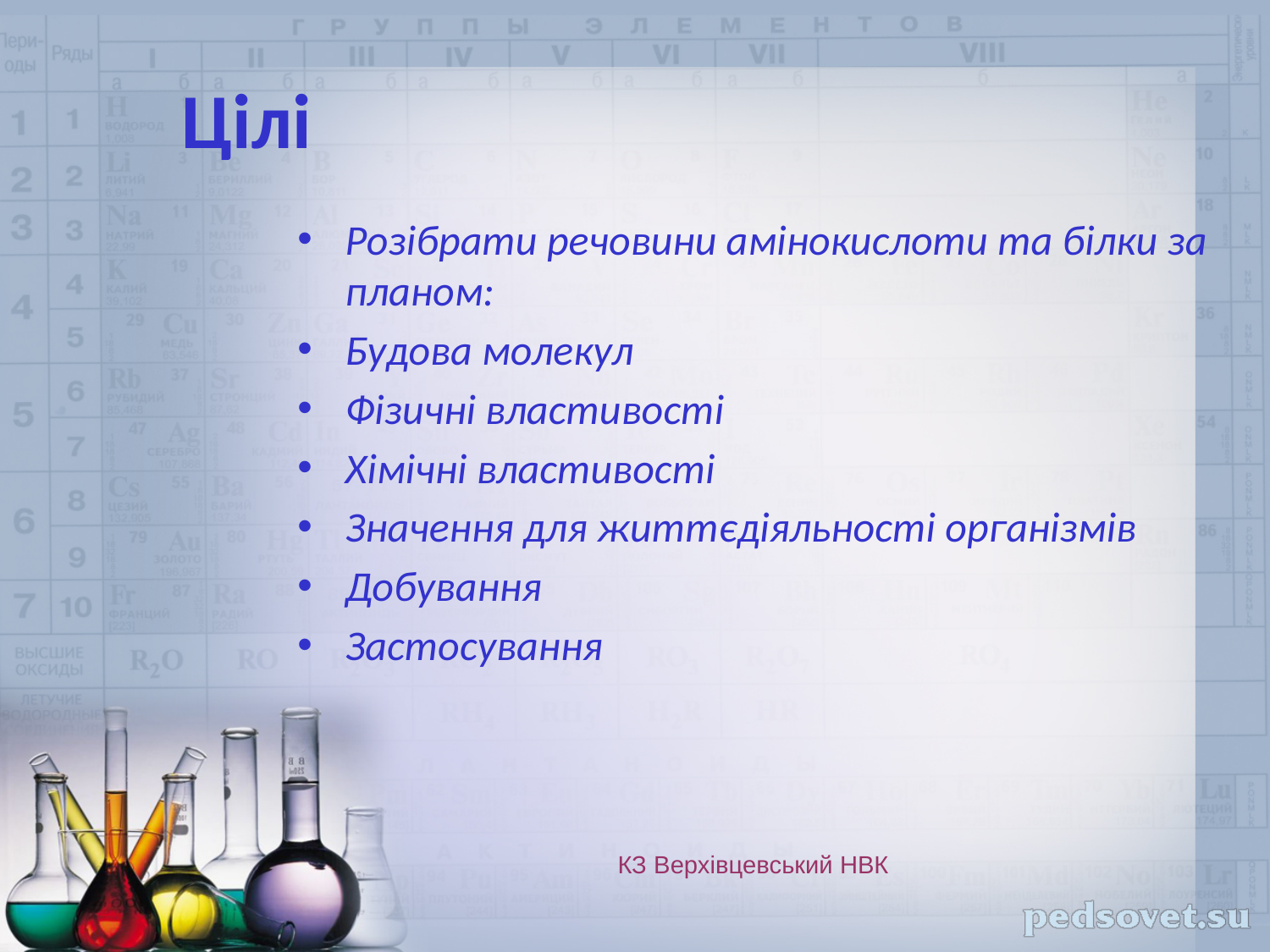

# Цілі
Розібрати речовини амінокислоти та білки за планом:
Будова молекул
Фізичні властивості
Хімічні властивості
Значення для життєдіяльності організмів
Добування
Застосування
КЗ Верхівцевський НВК